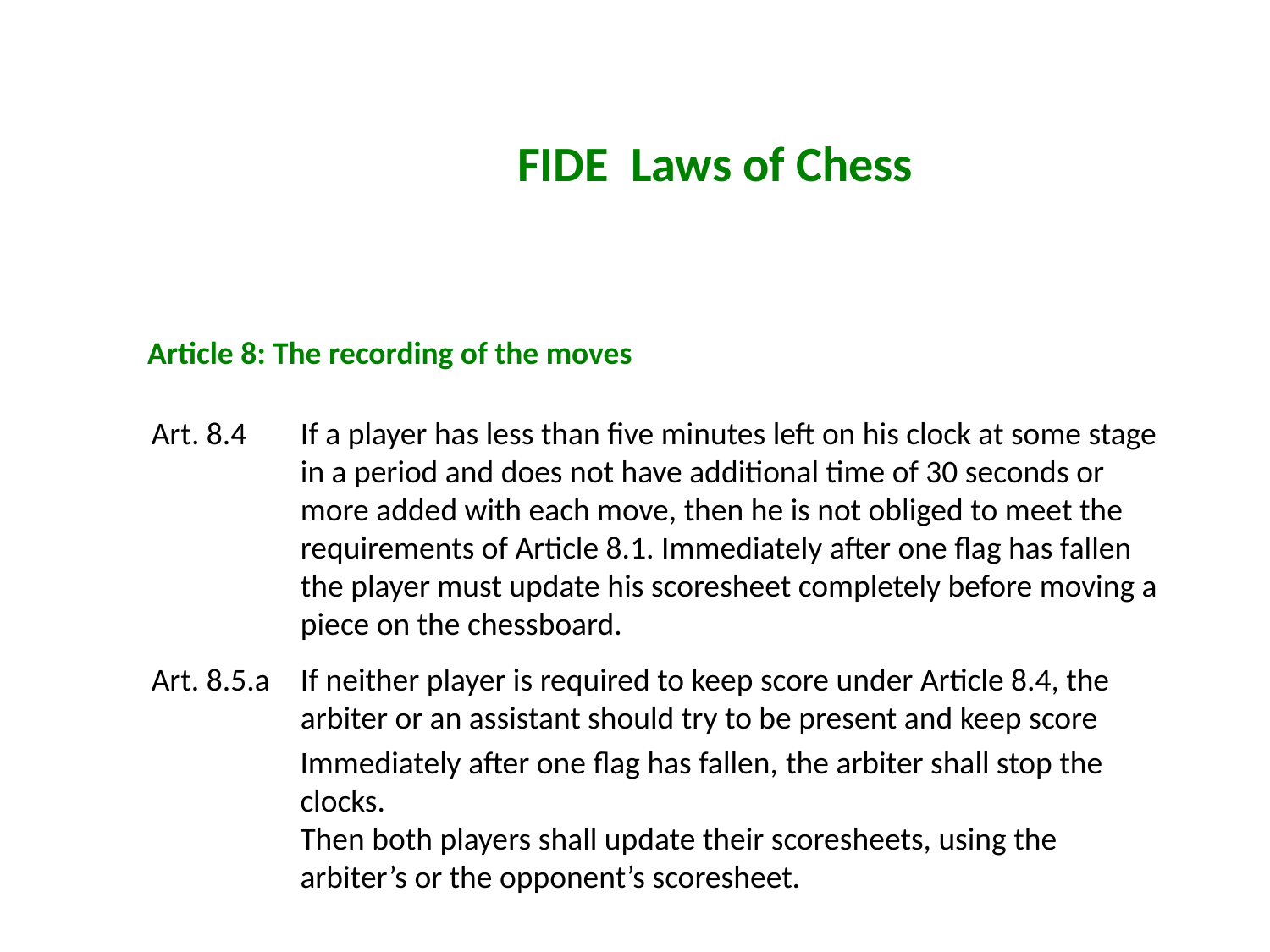

FIDE  Laws of Chess
Article 8: The recording of the moves
Art. 8.4	If a player has less than five minutes left on his clock at some stage in a period and does not have additional time of 30 seconds or more added with each move, then he is not obliged to meet the requirements of Article 8.1. Immediately after one flag has fallen the player must update his scoresheet completely before moving a piece on the chessboard.
Art. 8.5.a	If neither player is required to keep score under Article 8.4, the arbiter or an assistant should try to be present and keep score
Immediately after one flag has fallen, the arbiter shall stop the clocks.
Then both players shall update their scoresheets, using the arbiter’s or the opponent’s scoresheet.